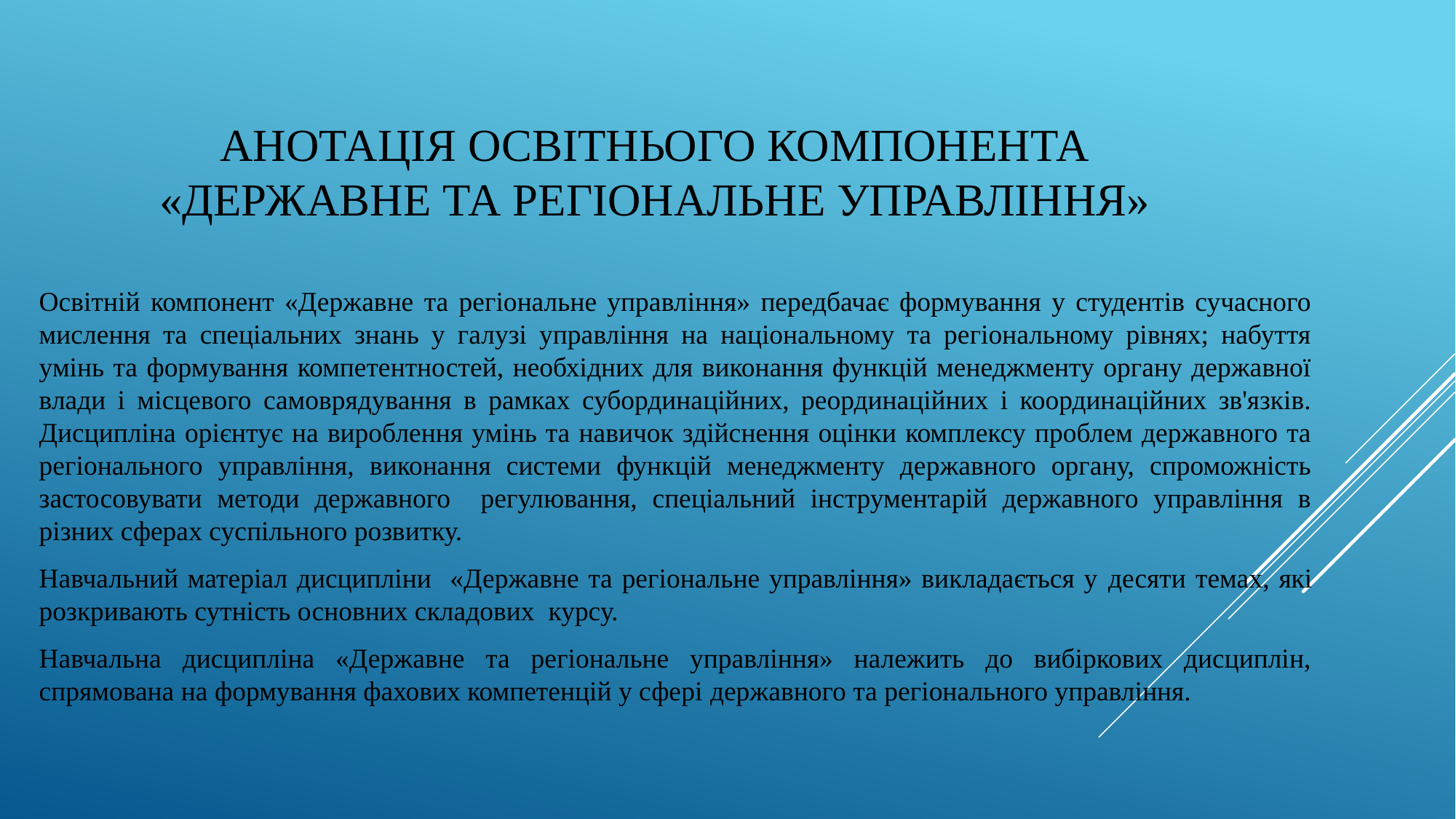

# Анотація освітнього компонента «державне та регіональне управління»

Освітній компонент «Державне та регіональне управління» передбачає формування у студентів сучасного мислення та спеціальних знань у галузі управління на національному та регіональному рівнях; набуття умінь та формування компетентностей, необхідних для виконання функцій менеджменту органу державної влади і місцевого самоврядування в рамках субординаційних, реординаційних і координаційних зв'язків. Дисципліна орієнтує на вироблення умінь та навичок здійснення оцінки комплексу проблем державного та регіонального управління, виконання системи функцій менеджменту державного органу, спроможність застосовувати методи державного  регулювання, спеціальний інструментарій державного управління в різних сферах суспільного розвитку.
Навчальний матеріал дисципліни  «Державне та регіональне управління» викладається у десяти темах, які розкривають сутність основних складових  курсу.
Навчальна дисципліна «Державне та регіональне управління» належить до вибіркових дисциплін, спрямована на формування фахових компетенцій у сфері державного та регіонального управління.